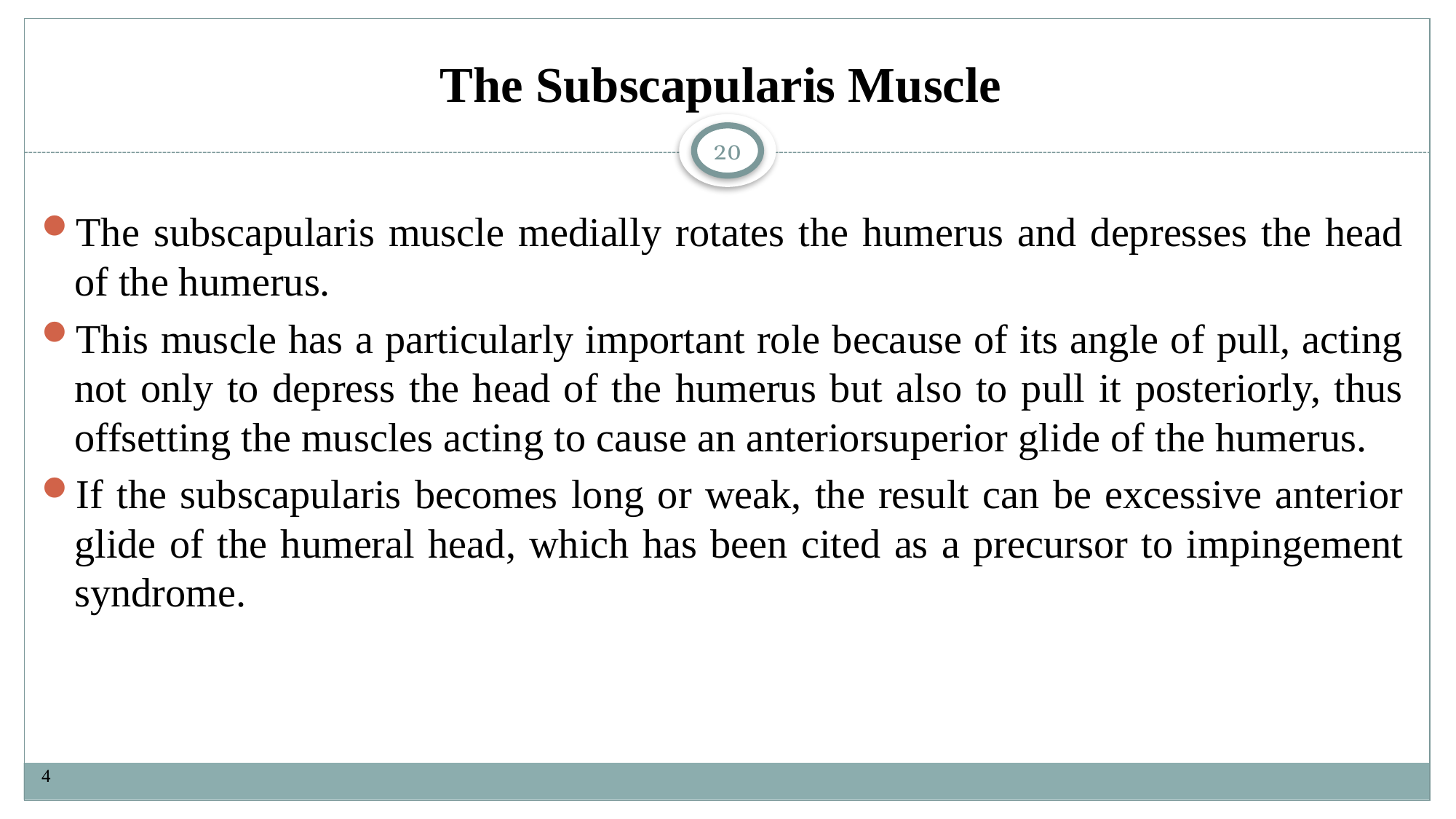

# The Subscapularis Muscle
20
The subscapularis muscle medially rotates the humerus and depresses the head of the humerus.
This muscle has a particularly important role because of its angle of pull, acting not only to depress the head of the humerus but also to pull it posteriorly, thus offsetting the muscles acting to cause an anteriorsuperior glide of the humerus.
If the subscapularis becomes long or weak, the result can be excessive anterior glide of the humeral head, which has been cited as a precursor to impingement syndrome.
4